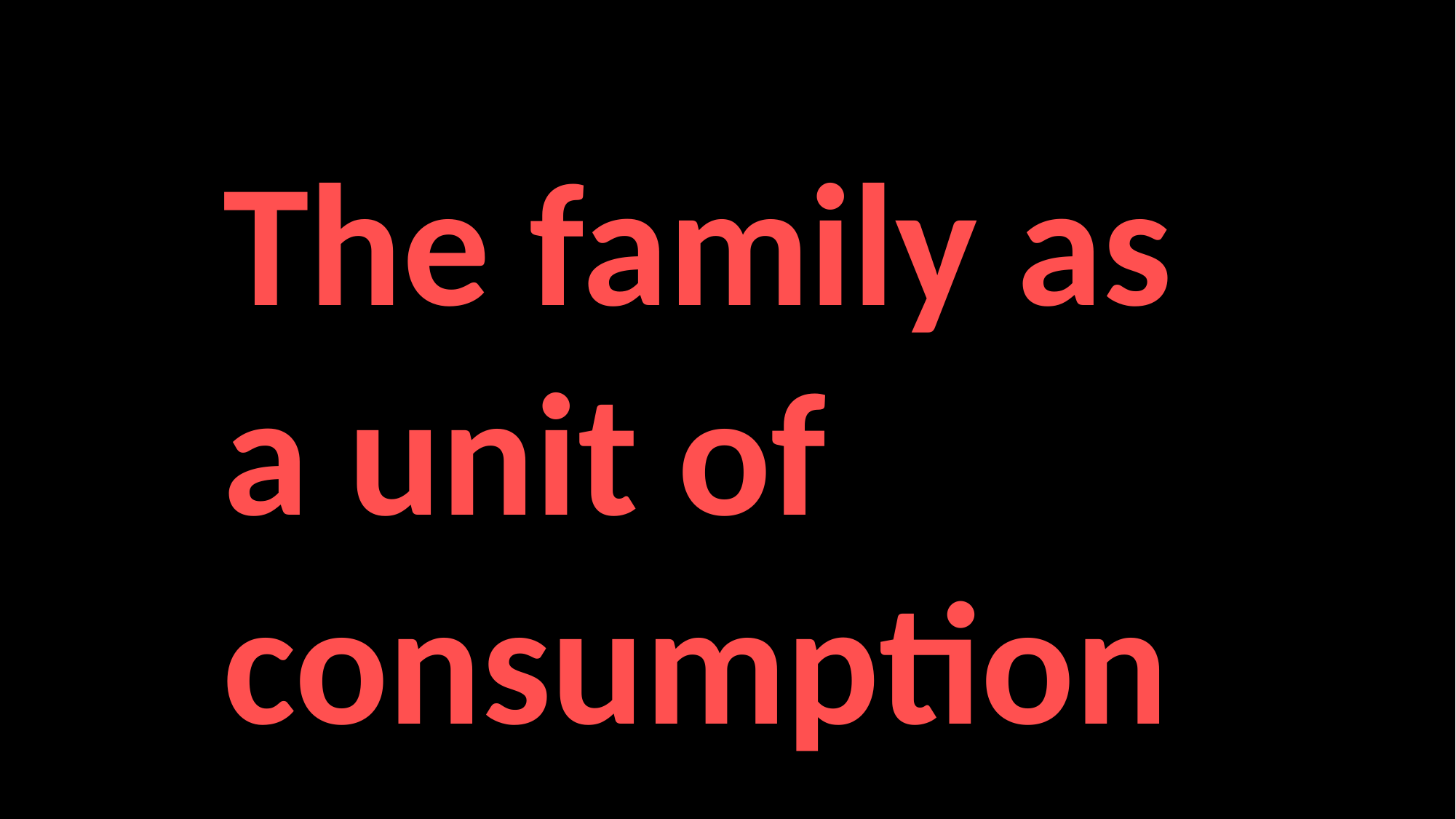

#
The family as a unit of consumption